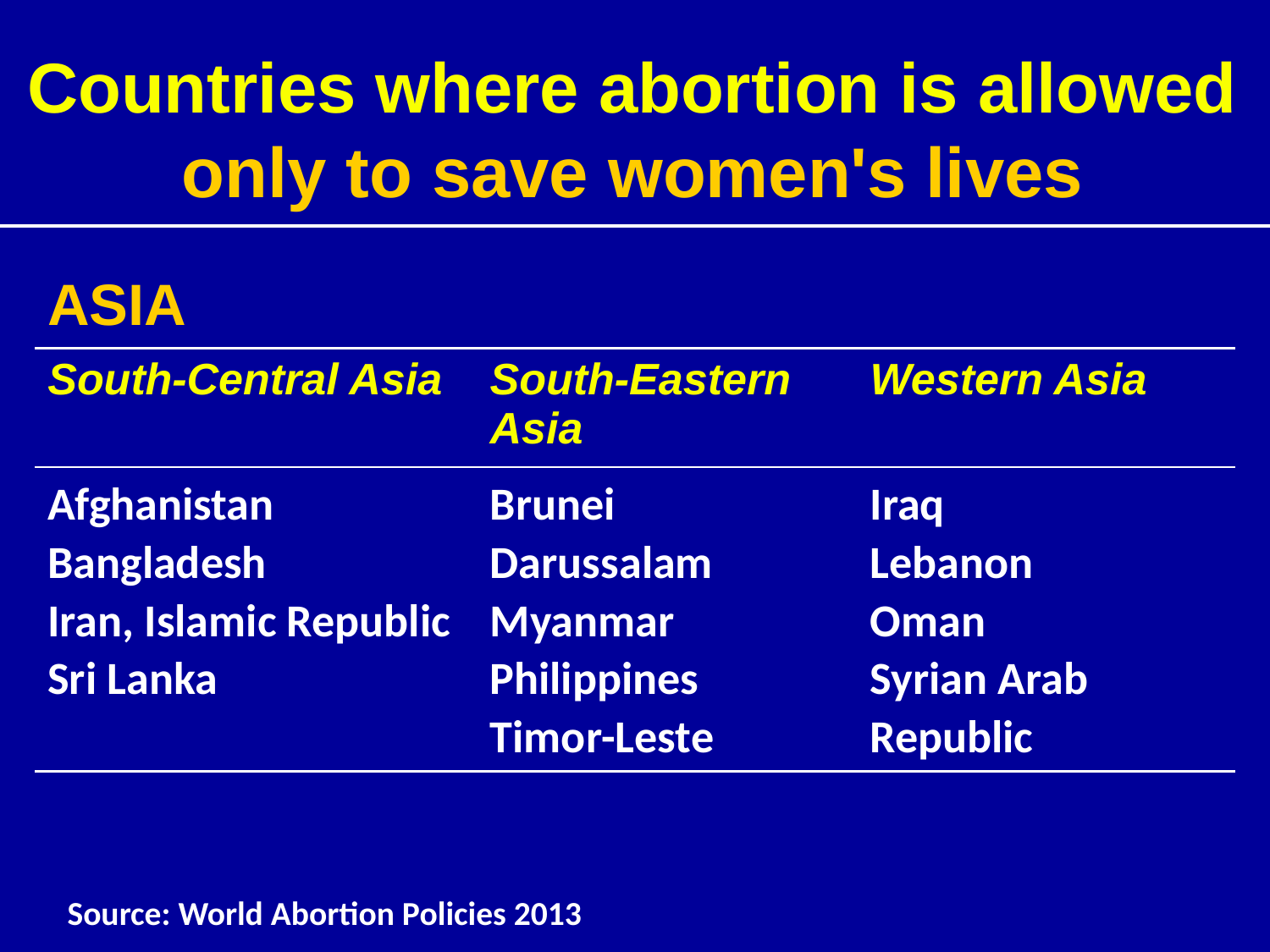

Countries where abortion is allowed only to save women's lives
| ASIA |  |  |
| --- | --- | --- |
| South-Central Asia | South-Eastern Asia | Western Asia |
| Afghanistan Bangladesh Iran, Islamic Republic Sri Lanka | Brunei Darussalam Myanmar Philippines Timor-Leste | Iraq Lebanon Oman Syrian Arab Republic |
Source: World Abortion Policies 2013